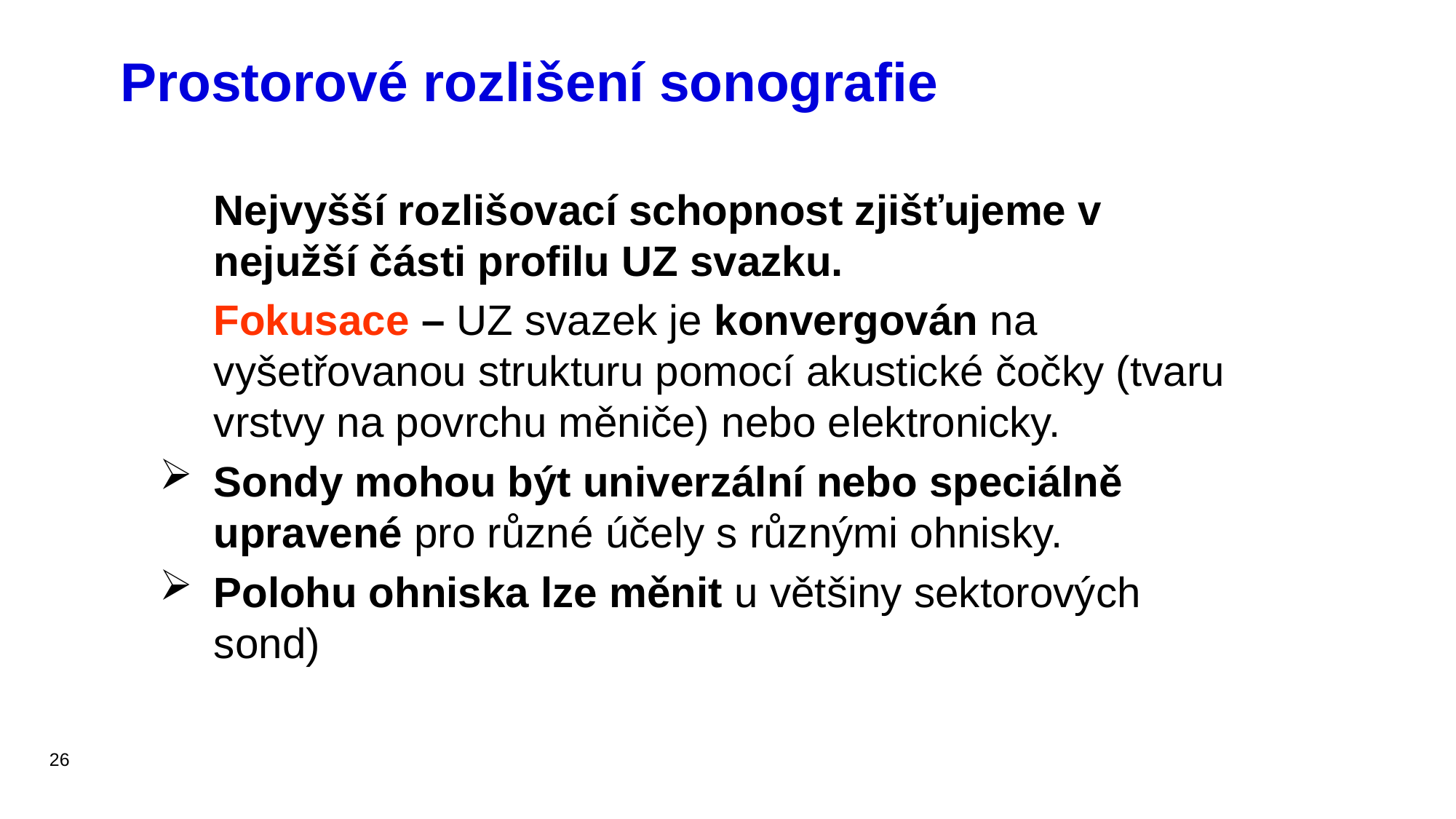

Prostorové rozlišení sonografie
	Nejvyšší rozlišovací schopnost zjišťujeme v nejužší části profilu UZ svazku.
	Fokusace – UZ svazek je konvergován na vyšetřovanou strukturu pomocí akustické čočky (tvaru vrstvy na povrchu měniče) nebo elektronicky.
Sondy mohou být univerzální nebo speciálně upravené pro různé účely s různými ohnisky.
Polohu ohniska lze měnit u většiny sektorových sond)
26